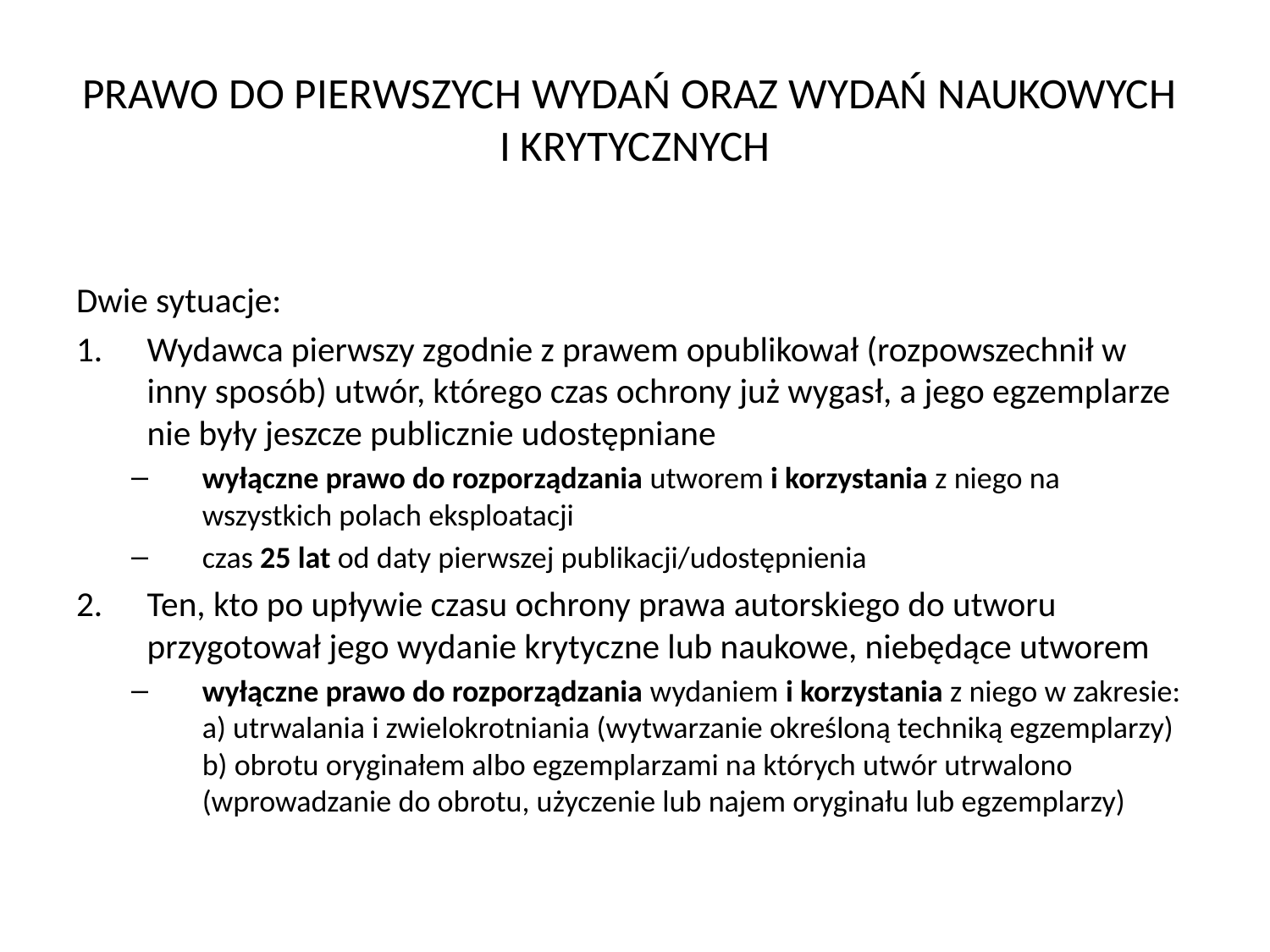

# PRAWO DO PIERWSZYCH WYDAŃ ORAZ WYDAŃ NAUKOWYCH I KRYTYCZNYCH

Dwie sytuacje:
Wydawca pierwszy zgodnie z prawem opublikował (rozpowszechnił w inny sposób) utwór, którego czas ochrony już wygasł, a jego egzemplarze nie były jeszcze publicznie udostępniane
wyłączne prawo do rozporządzania utworem i korzystania z niego na wszystkich polach eksploatacji
czas 25 lat od daty pierwszej publikacji/udostępnienia
Ten, kto po upływie czasu ochrony prawa autorskiego do utworu przygotował jego wydanie krytyczne lub naukowe, niebędące utworem
wyłączne prawo do rozporządzania wydaniem i korzystania z niego w zakresie:
a) utrwalania i zwielokrotniania (wytwarzanie określoną techniką egzemplarzy)
b) obrotu oryginałem albo egzemplarzami na których utwór utrwalono (wprowadzanie do obrotu, użyczenie lub najem oryginału lub egzemplarzy)